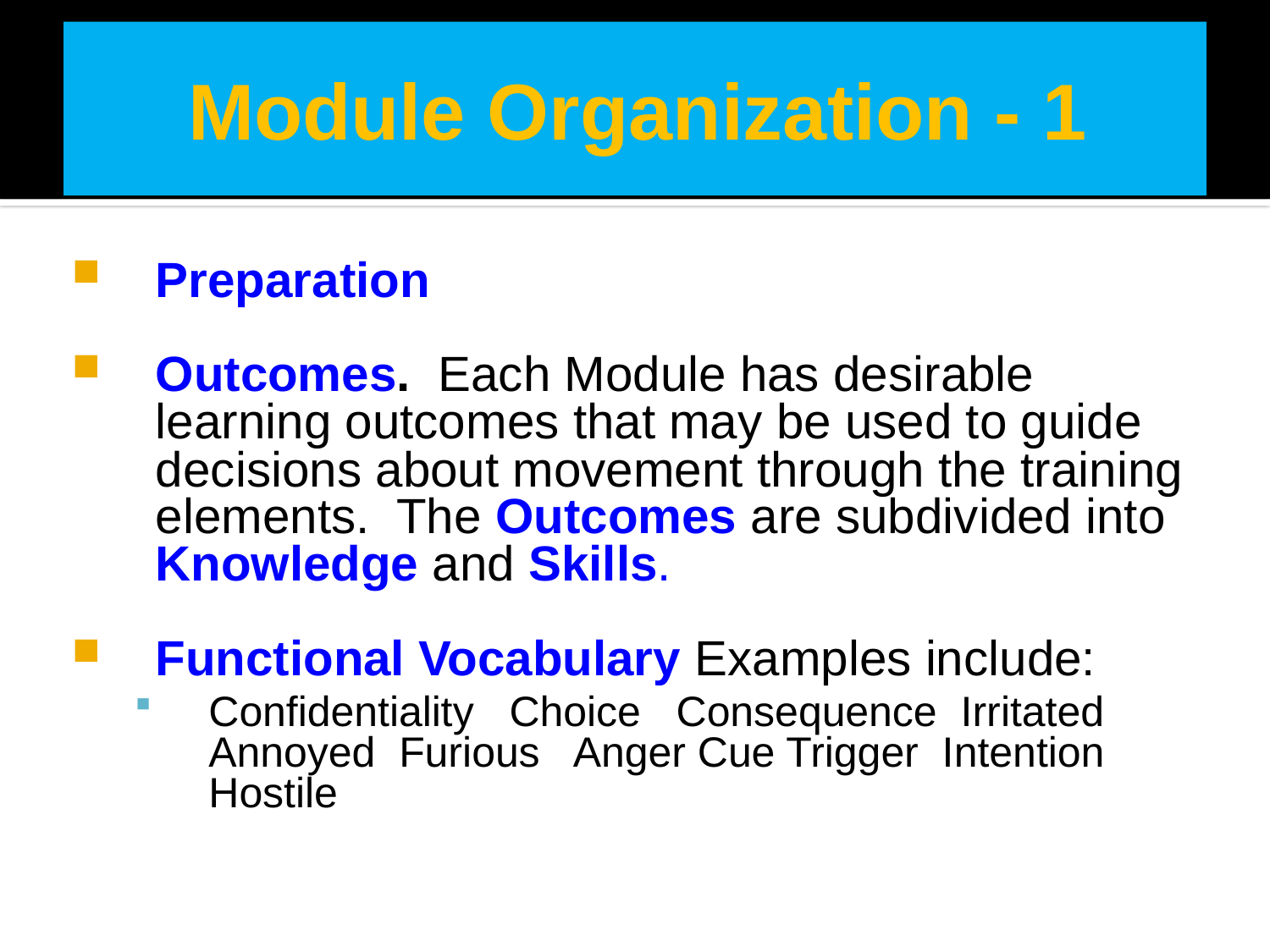

# Module Organization - 1
Preparation

Outcomes.  Each Module has desirable learning outcomes that may be used to guide decisions about movement through the training elements.  The Outcomes are subdivided into Knowledge and Skills.

Functional Vocabulary Examples include:
Confidentiality   Choice   Consequence  Irritated   Annoyed  Furious   Anger Cue Trigger  Intention  Hostile